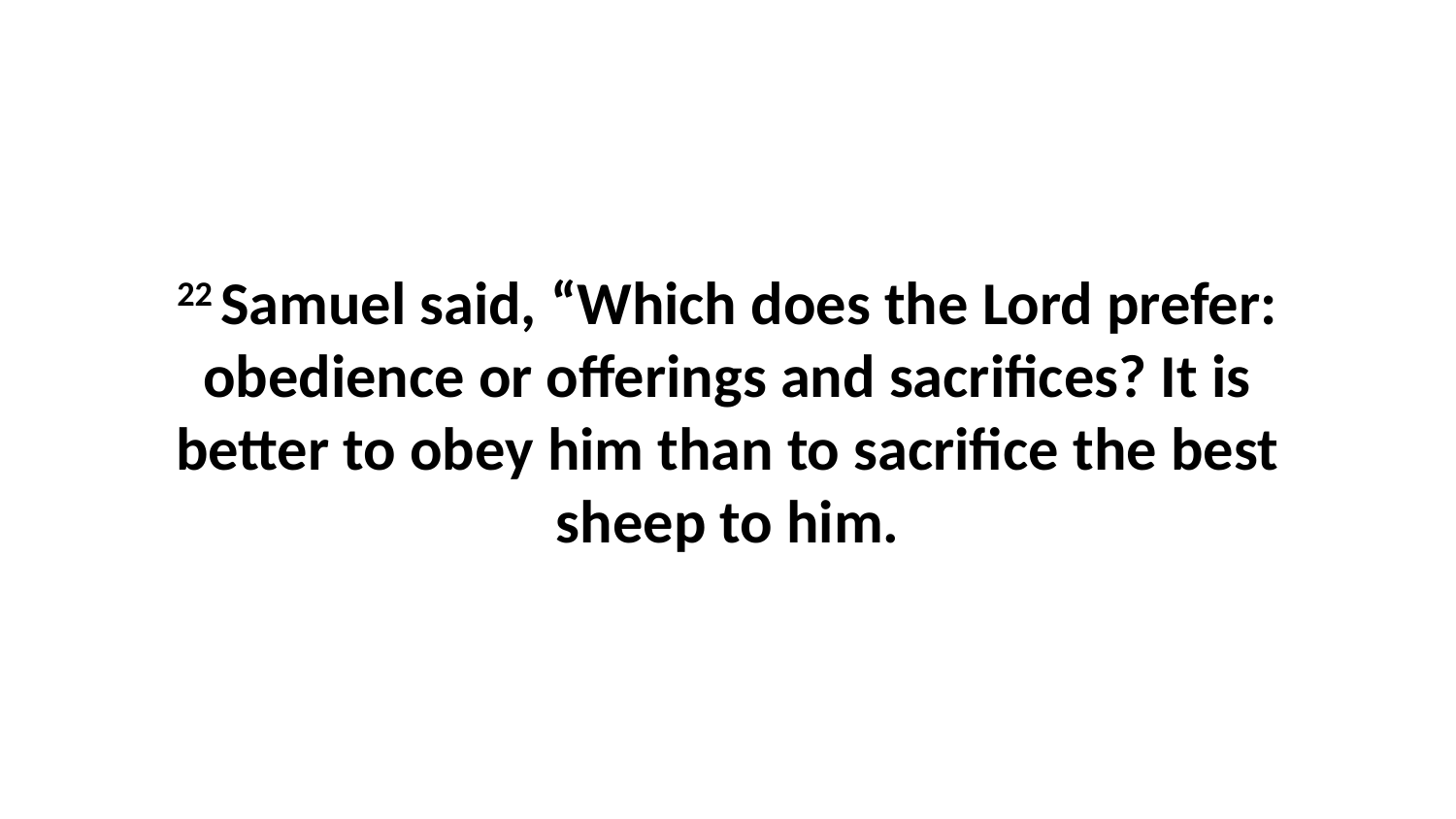

22 Samuel said, “Which does the Lord prefer: obedience or offerings and sacrifices? It is better to obey him than to sacrifice the best sheep to him.